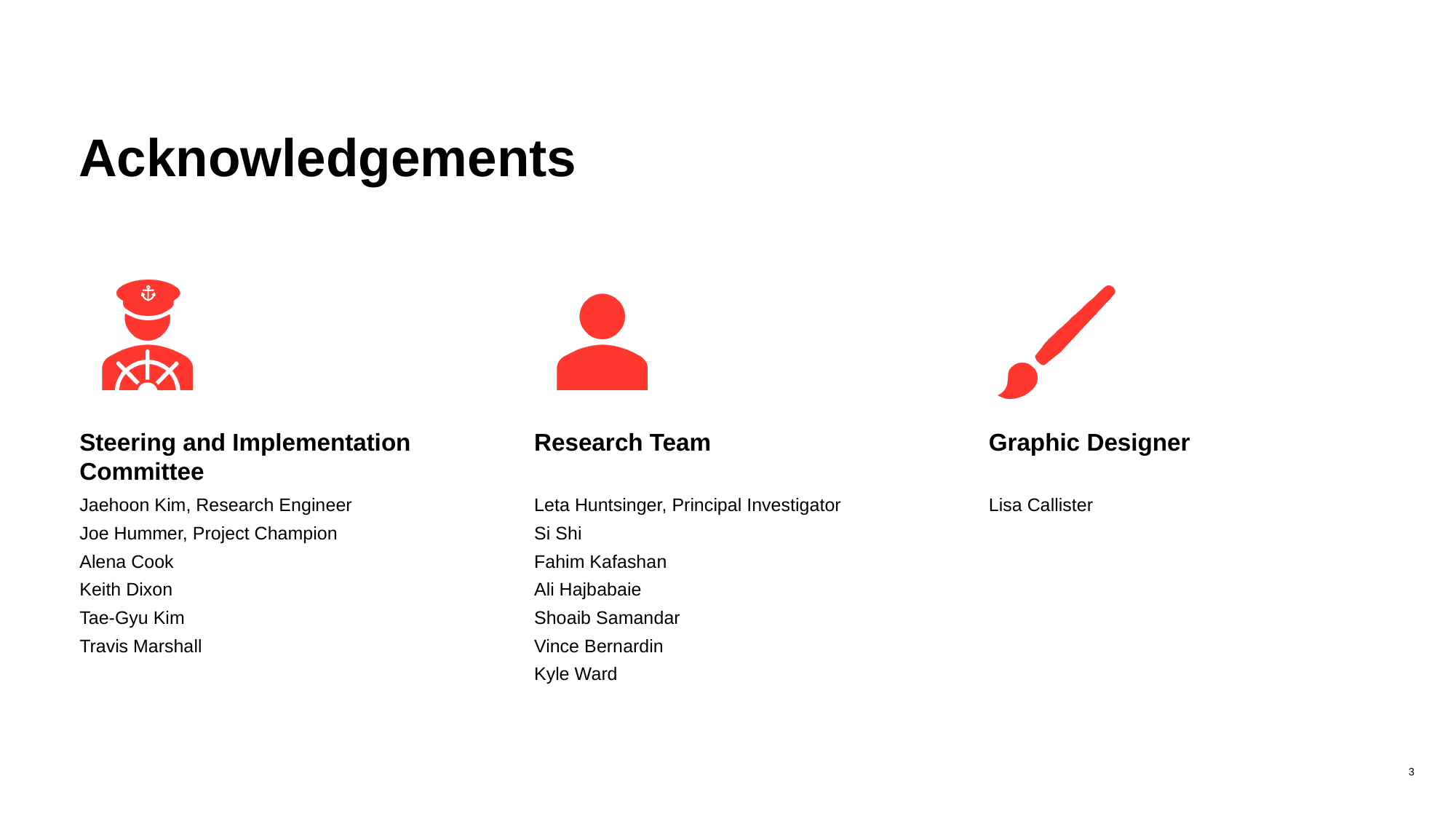

Acknowledgements
Steering and Implementation Committee
Jaehoon Kim, Research Engineer
Joe Hummer, Project Champion
Alena Cook
Keith Dixon
Tae-Gyu Kim
Travis Marshall
Research Team
Leta Huntsinger, Principal Investigator
Si Shi
Fahim Kafashan
Ali Hajbabaie
Shoaib Samandar
Vince Bernardin
Kyle Ward
Graphic Designer
Lisa Callister
3